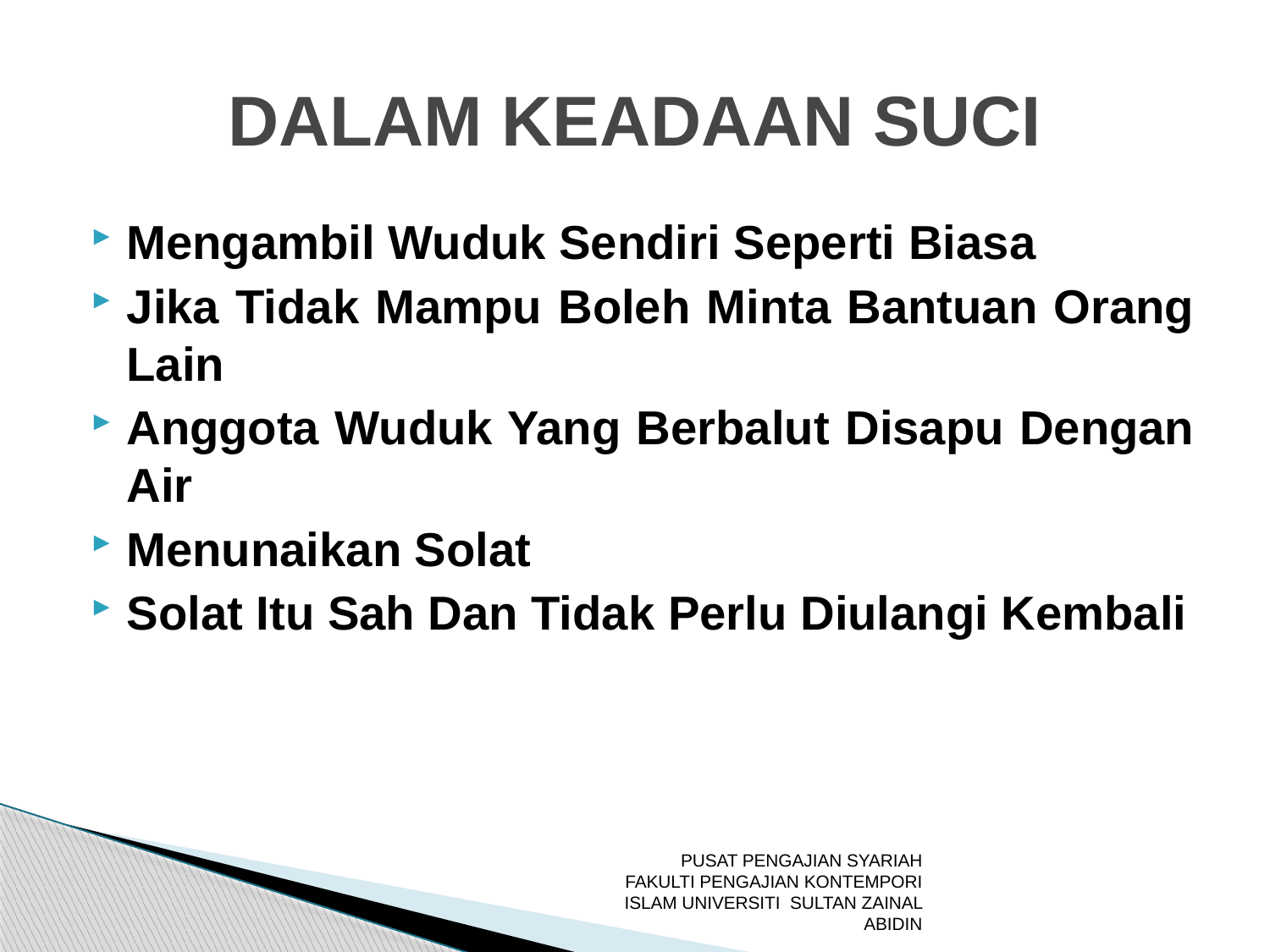

# DALAM KEADAAN SUCI
Mengambil Wuduk Sendiri Seperti Biasa
Jika Tidak Mampu Boleh Minta Bantuan Orang Lain
Anggota Wuduk Yang Berbalut Disapu Dengan Air
Menunaikan Solat
Solat Itu Sah Dan Tidak Perlu Diulangi Kembali
PUSAT PENGAJIAN SYARIAH FAKULTI PENGAJIAN KONTEMPORI ISLAM UNIVERSITI  SULTAN ZAINAL ABIDIN